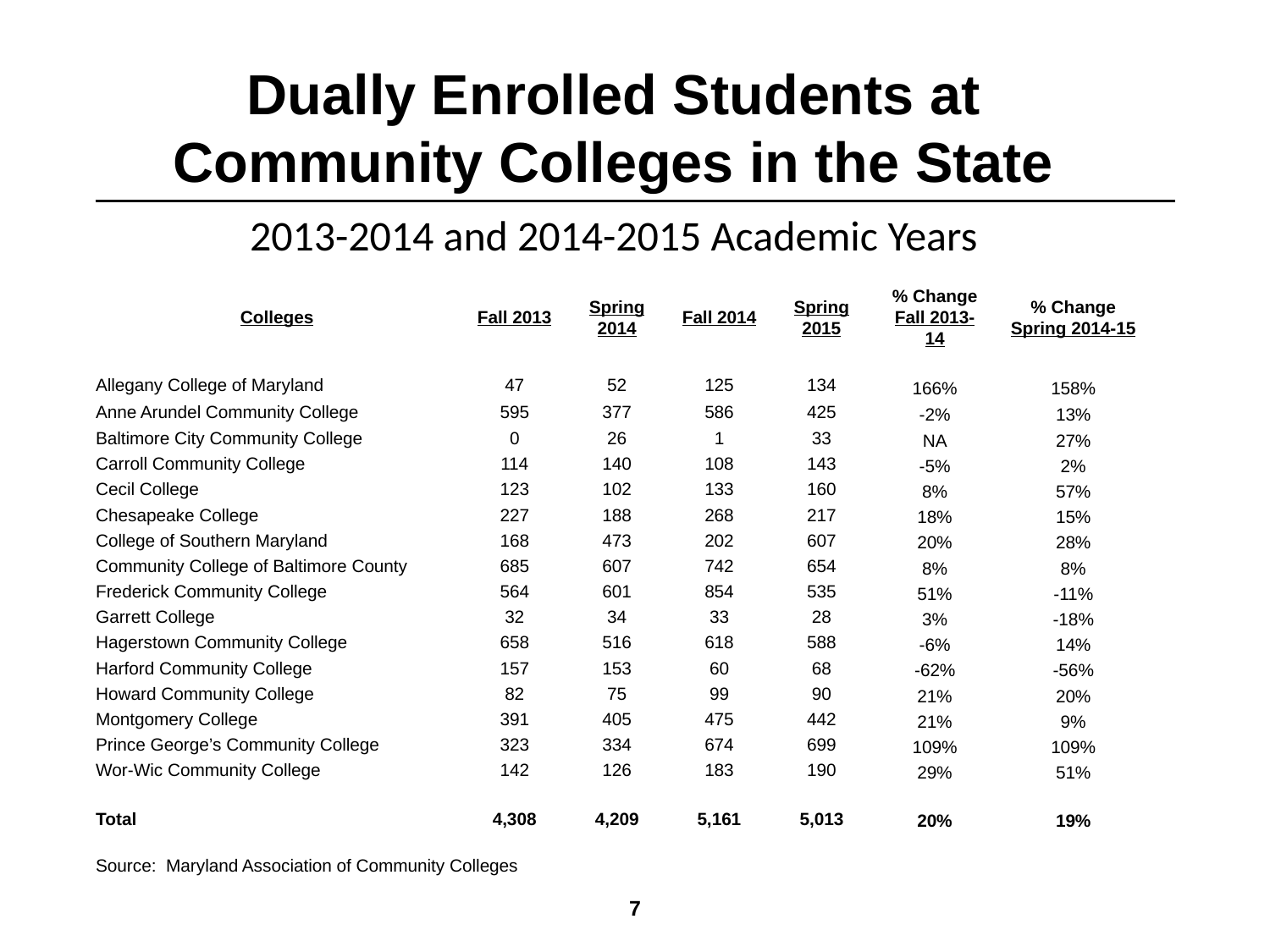

# Dually Enrolled Students at Community Colleges in the State
2013-2014 and 2014-2015 Academic Years
| Colleges | Fall 2013 | Spring 2014 | Fall 2014 | Spring 2015 | % Change Fall 2013-14 | % Change Spring 2014-15 |
| --- | --- | --- | --- | --- | --- | --- |
|  |  |  |  |  |  |  |
| Allegany College of Maryland | 47 | 52 | 125 | 134 | 166% | 158% |
| Anne Arundel Community College | 595 | 377 | 586 | 425 | -2% | 13% |
| Baltimore City Community College | 0 | 26 | 1 | 33 | NA | 27% |
| Carroll Community College | 114 | 140 | 108 | 143 | -5% | 2% |
| Cecil College | 123 | 102 | 133 | 160 | 8% | 57% |
| Chesapeake College | 227 | 188 | 268 | 217 | 18% | 15% |
| College of Southern Maryland | 168 | 473 | 202 | 607 | 20% | 28% |
| Community College of Baltimore County | 685 | 607 | 742 | 654 | 8% | 8% |
| Frederick Community College | 564 | 601 | 854 | 535 | 51% | -11% |
| Garrett College | 32 | 34 | 33 | 28 | 3% | -18% |
| Hagerstown Community College | 658 | 516 | 618 | 588 | -6% | 14% |
| Harford Community College | 157 | 153 | 60 | 68 | -62% | -56% |
| Howard Community College | 82 | 75 | 99 | 90 | 21% | 20% |
| Montgomery College | 391 | 405 | 475 | 442 | 21% | 9% |
| Prince George’s Community College | 323 | 334 | 674 | 699 | 109% | 109% |
| Wor-Wic Community College | 142 | 126 | 183 | 190 | 29% | 51% |
|  |  |  |  |  |  |  |
| Total | 4,308 | 4,209 | 5,161 | 5,013 | 20% | 19% |
|  |  |  |  |  |  |  |
| Source: Maryland Association of Community Colleges |  |  |  |  |  |  |
7